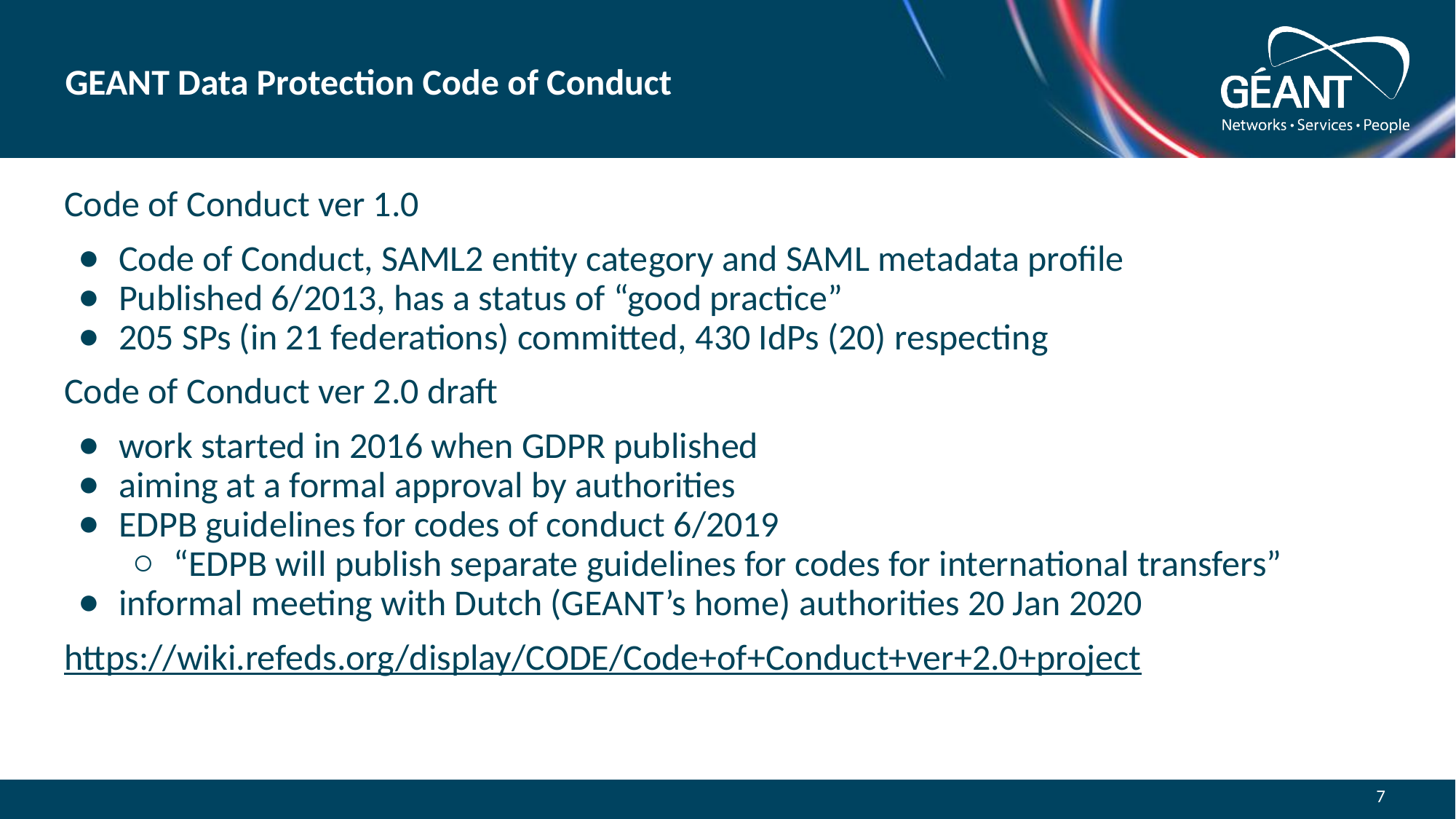

# GEANT Data Protection Code of Conduct
Code of Conduct ver 1.0
Code of Conduct, SAML2 entity category and SAML metadata profile
Published 6/2013, has a status of “good practice”
205 SPs (in 21 federations) committed, 430 IdPs (20) respecting
Code of Conduct ver 2.0 draft
work started in 2016 when GDPR published
aiming at a formal approval by authorities
EDPB guidelines for codes of conduct 6/2019
“EDPB will publish separate guidelines for codes for international transfers”
informal meeting with Dutch (GEANT’s home) authorities 20 Jan 2020
https://wiki.refeds.org/display/CODE/Code+of+Conduct+ver+2.0+project

7